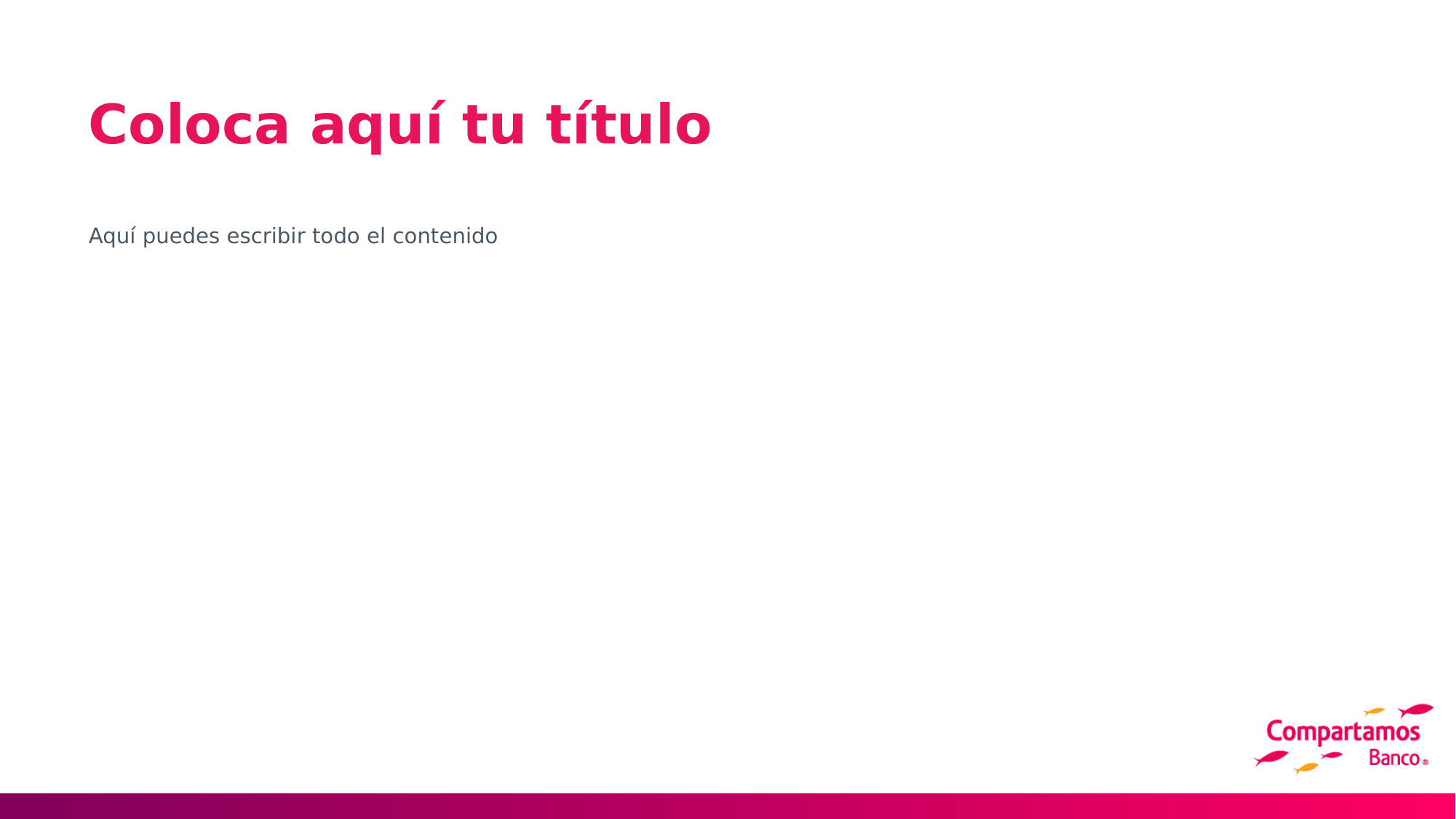

Coloca aquí tu título
Aquí puedes escribir todo el contenido